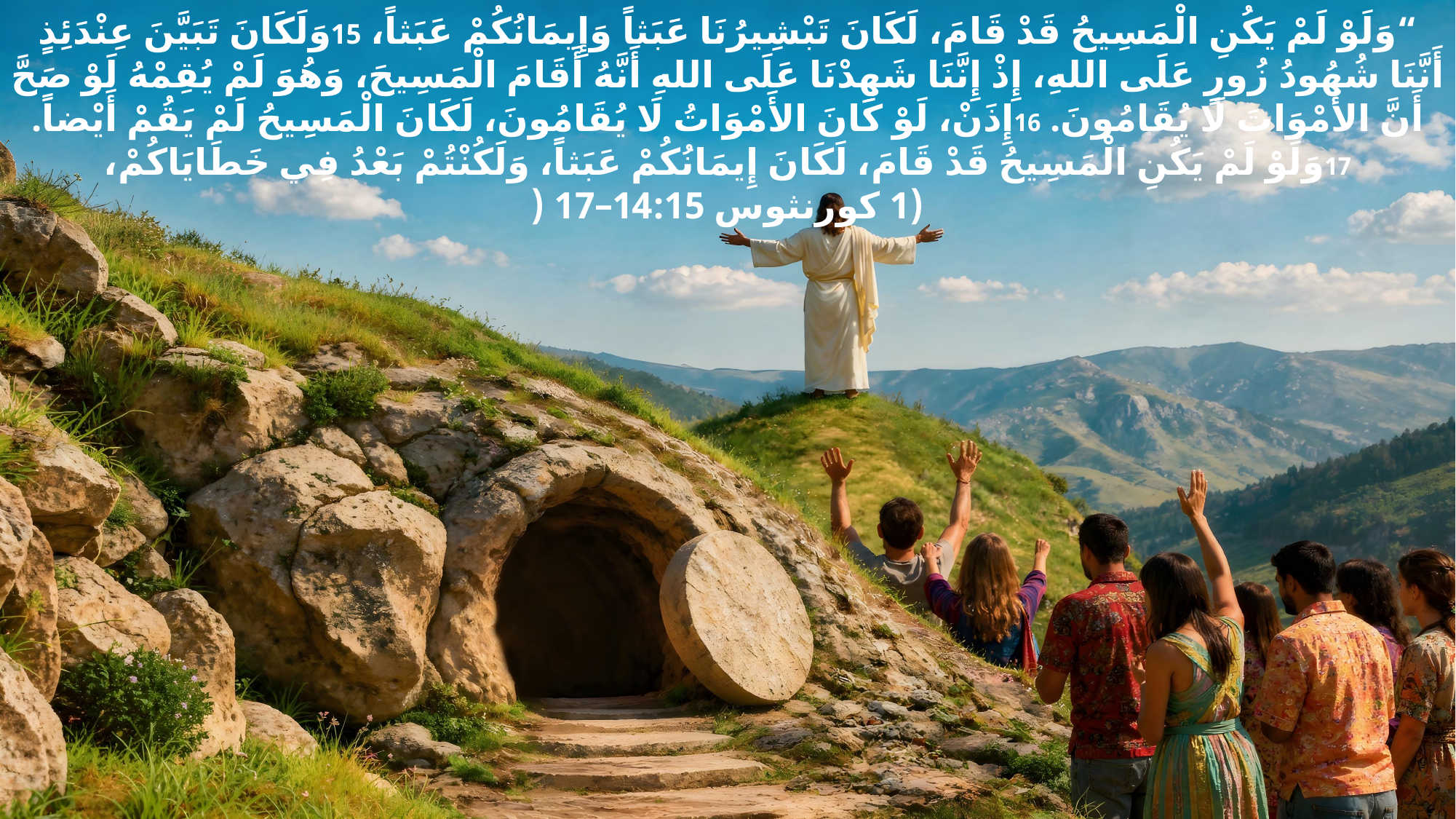

“وَلَوْ لَمْ يَكُنِ الْمَسِيحُ قَدْ قَامَ، لَكَانَ تَبْشِيرُنَا عَبَثاً وَإِيمَانُكُمْ عَبَثاً، 15وَلَكَانَ تَبَيَّنَ عِنْدَئِذٍ أَنَّنَا شُهُودُ زُورٍ عَلَى اللهِ، إِذْ إِنَّنَا شَهِدْنَا عَلَى اللهِ أَنَّهُ أَقَامَ الْمَسِيحَ، وَهُوَ لَمْ يُقِمْهُ لَوْ صَحَّ أَنَّ الأَمْوَاتَ لَا يُقَامُونَ. 16إِذَنْ، لَوْ كَانَ الأَمْوَاتُ لَا يُقَامُونَ، لَكَانَ الْمَسِيحُ لَمْ يَقُمْ أَيْضاً. 17وَلَوْ لَمْ يَكُنِ الْمَسِيحُ قَدْ قَامَ، لَكَانَ إِيمَانُكُمْ عَبَثاً، وَلَكُنْتُمْ بَعْدُ فِي خَطَايَاكُمْ،
(1 كورنثوس 14:15–17 (